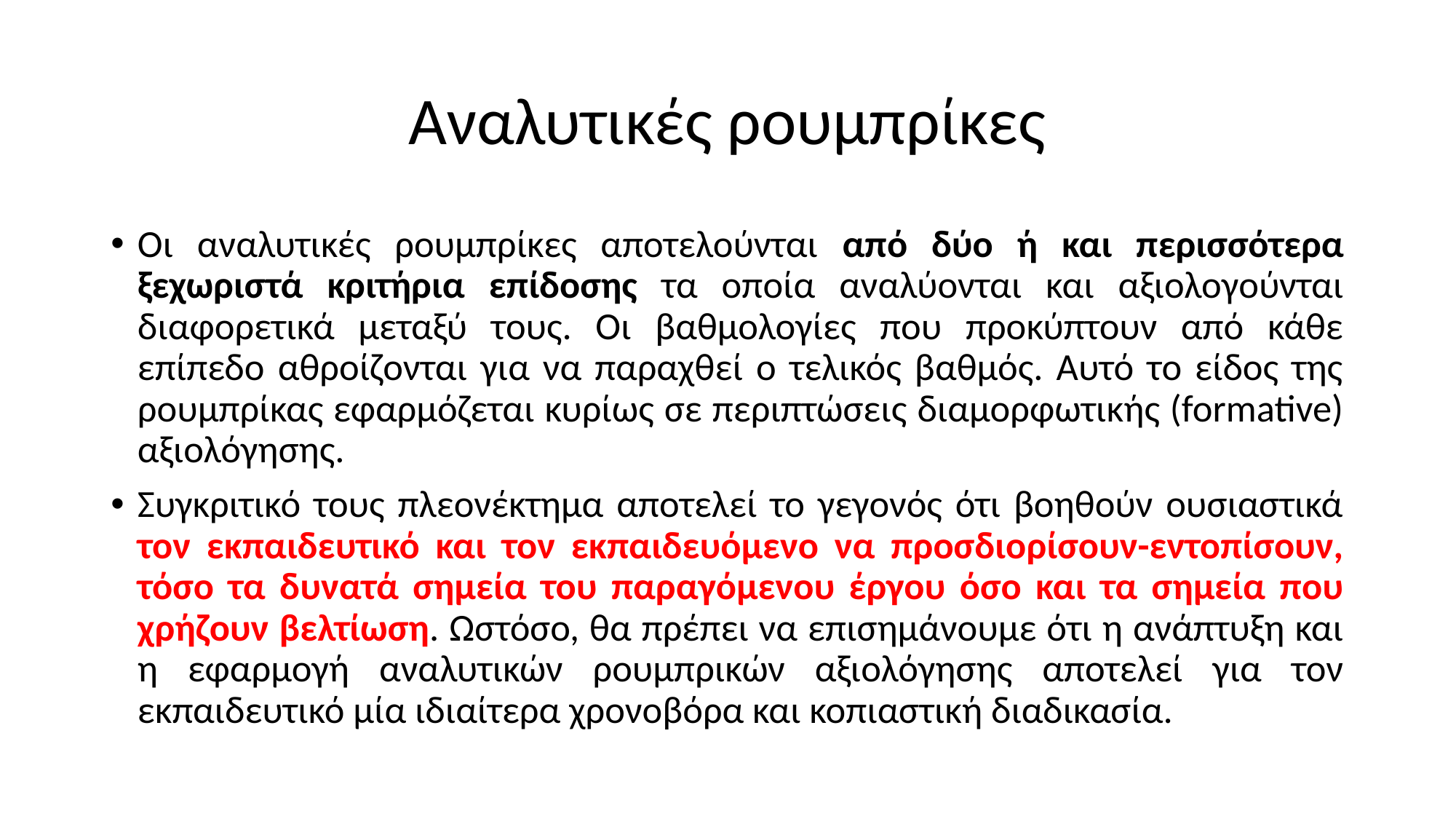

# Αναλυτικές ρουμπρίκες
Οι αναλυτικές ρουμπρίκες αποτελούνται από δύο ή και περισσότερα ξεχωριστά κριτήρια επίδοσης τα οποία αναλύονται και αξιολογούνται διαφορετικά μεταξύ τους. Οι βαθμολογίες που προκύπτουν από κάθε επίπεδο αθροίζονται για να παραχθεί ο τελικός βαθμός. Αυτό το είδος της ρουμπρίκας εφαρμόζεται κυρίως σε περιπτώσεις διαμορφωτικής (formative) αξιολόγησης.
Συγκριτικό τους πλεονέκτημα αποτελεί το γεγονός ότι βοηθούν ουσιαστικά τον εκπαιδευτικό και τον εκπαιδευόμενο να προσδιορίσουν-εντοπίσουν, τόσο τα δυνατά σημεία του παραγόμενου έργου όσο και τα σημεία που χρήζουν βελτίωση. Ωστόσο, θα πρέπει να επισημάνουμε ότι η ανάπτυξη και η εφαρμογή αναλυτικών ρουμπρικών αξιολόγησης αποτελεί για τον εκπαιδευτικό μία ιδιαίτερα χρονοβόρα και κοπιαστική διαδικασία.